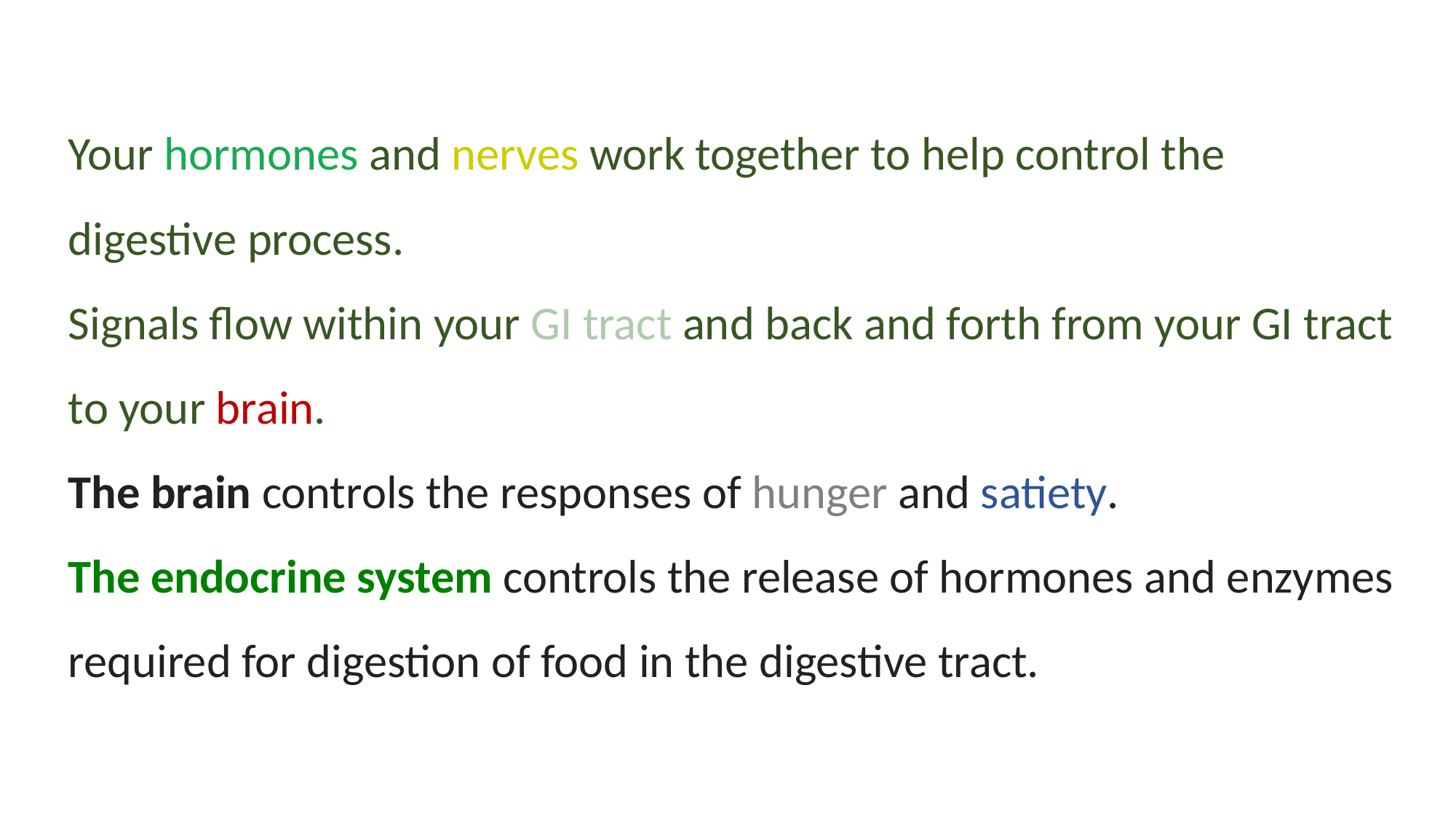

# Your hormones and nerves work together to help control the digestive process. Signals flow within your GI tract and back and forth from your GI tract to your brain. The brain controls the responses of hunger and satiety. The endocrine system controls the release of hormones and enzymes required for digestion of food in the digestive tract.